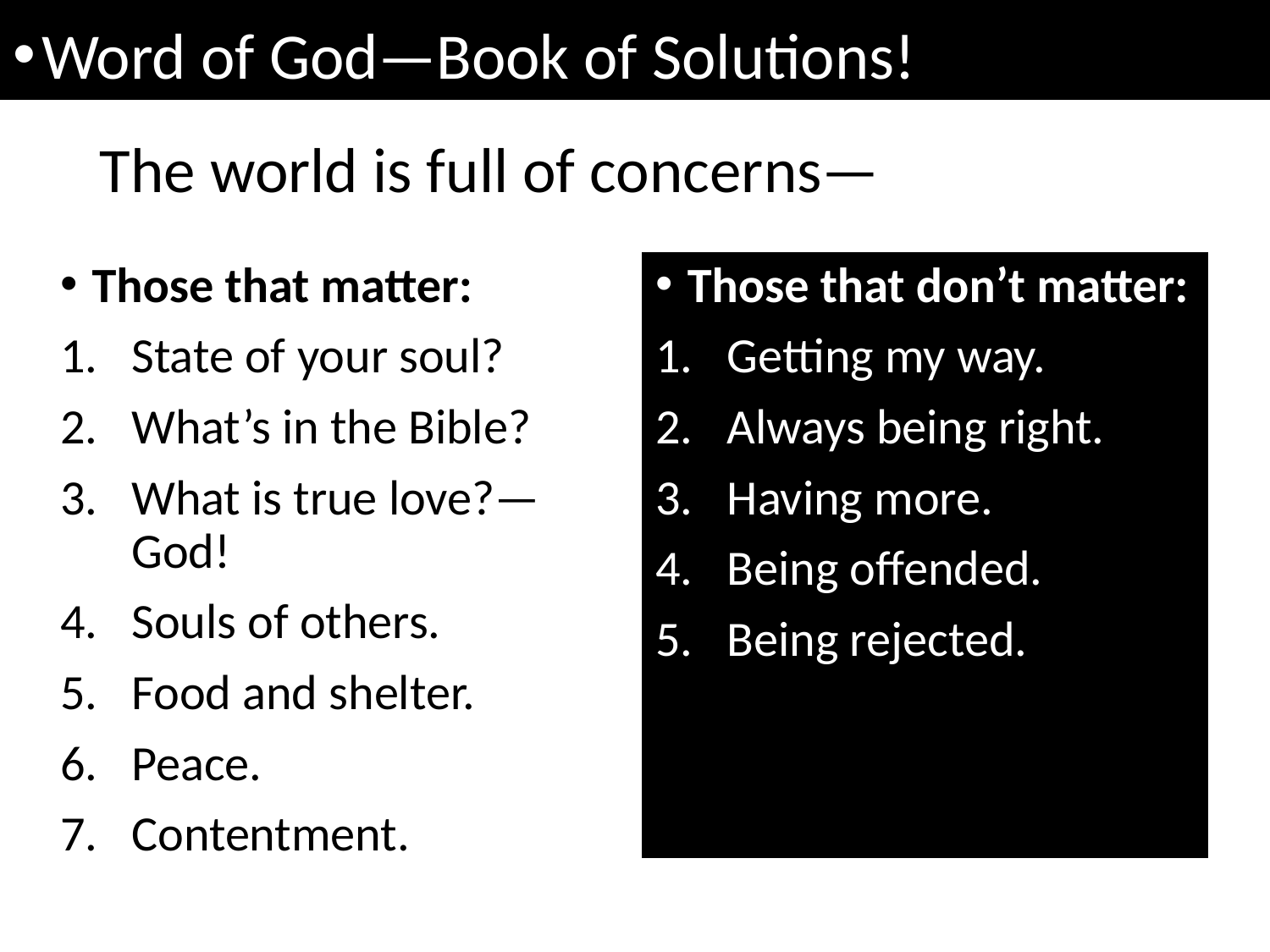

Word of God—Book of Solutions!
The world is full of concerns—
Those that matter:
State of your soul?
What’s in the Bible?
What is true love?—God!
Souls of others.
Food and shelter.
Peace.
Contentment.

Those that don’t matter:
Getting my way.
Always being right.
Having more.
Being offended.
Being rejected.